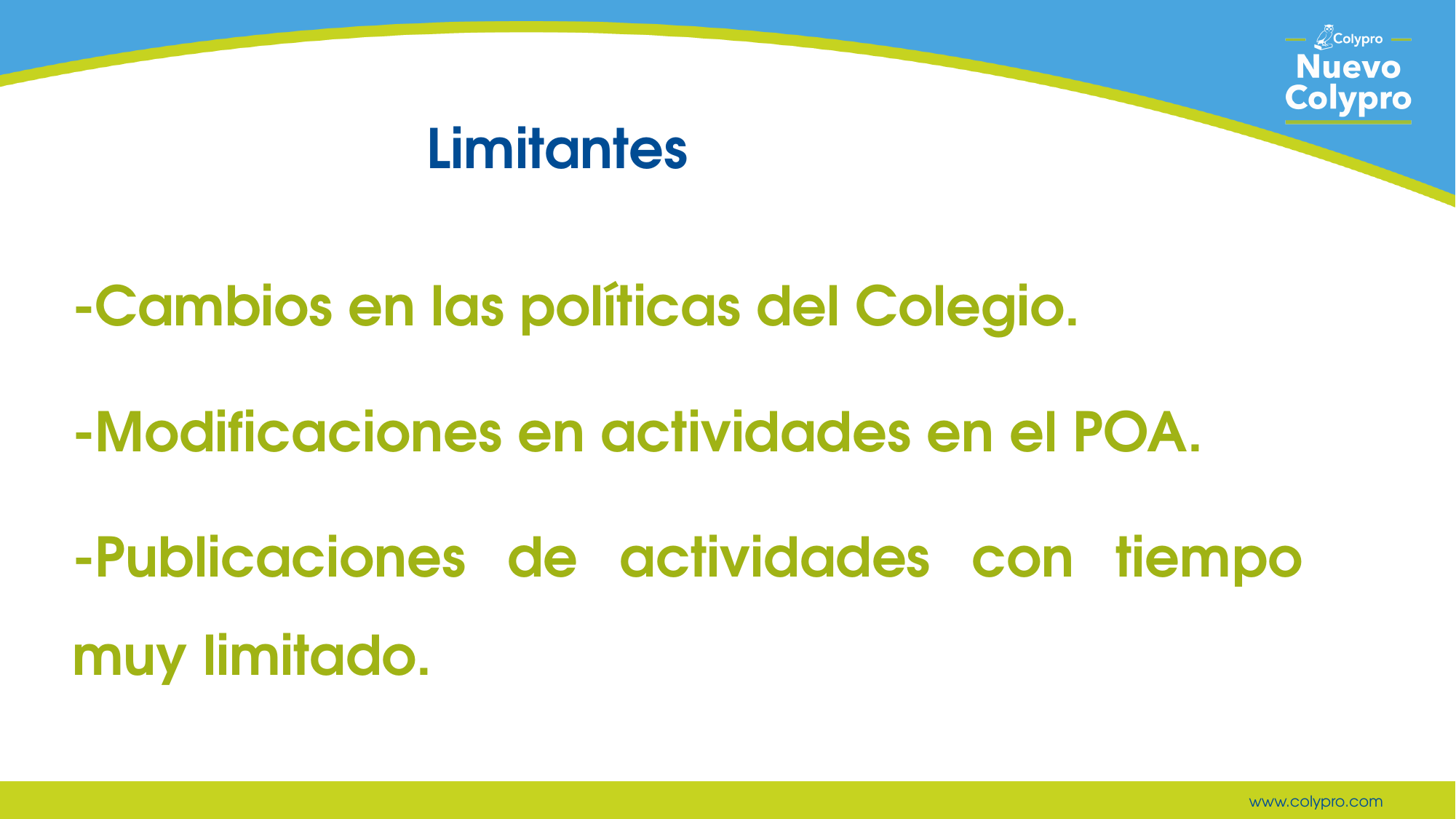

Limitantes
-Cambios en las políticas del Colegio.
-Modificaciones en actividades en el POA.
-Publicaciones de actividades con tiempo muy limitado.